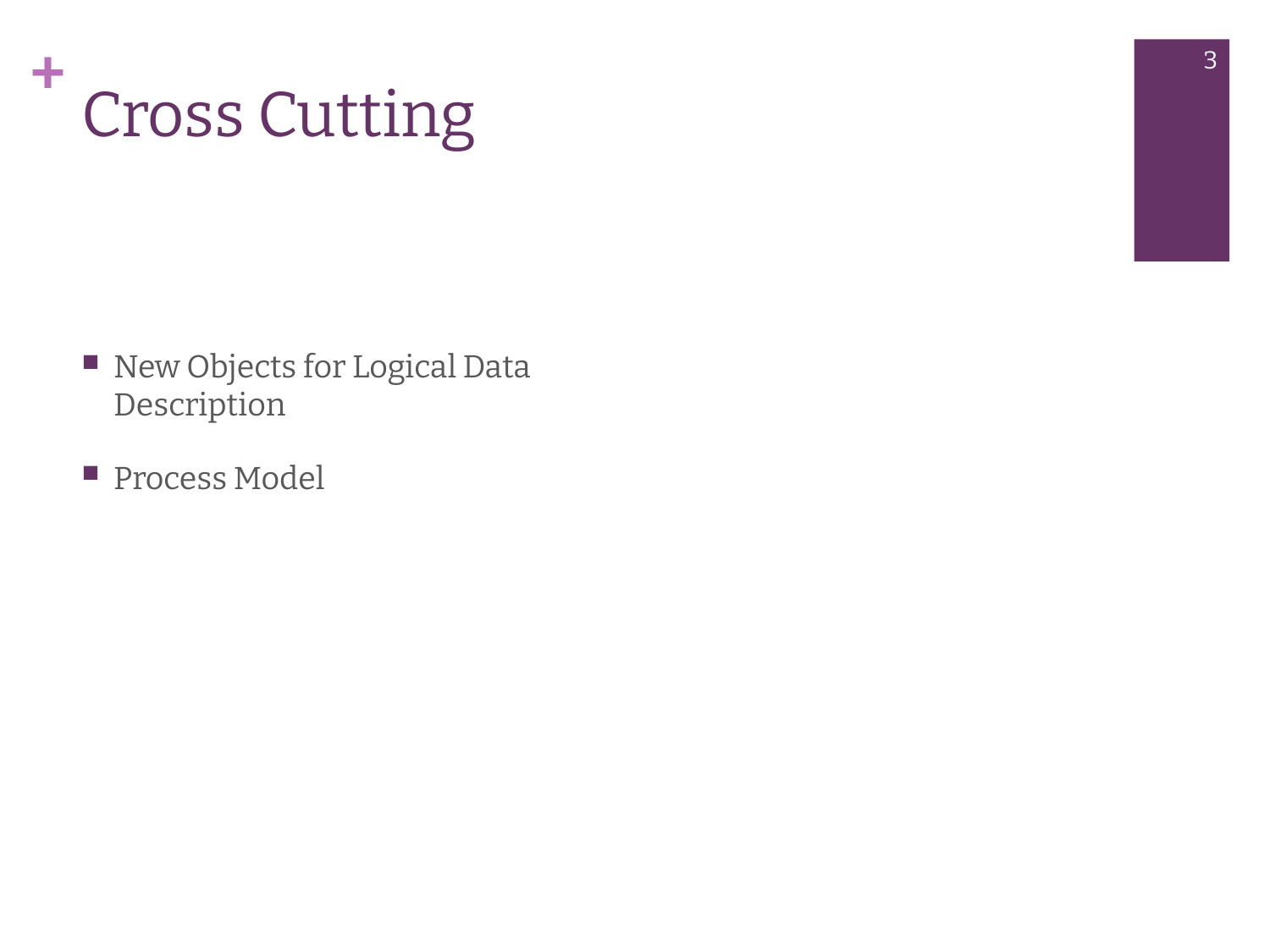

3
# Cross Cutting

New Objects for Logical Data Description
Process Model